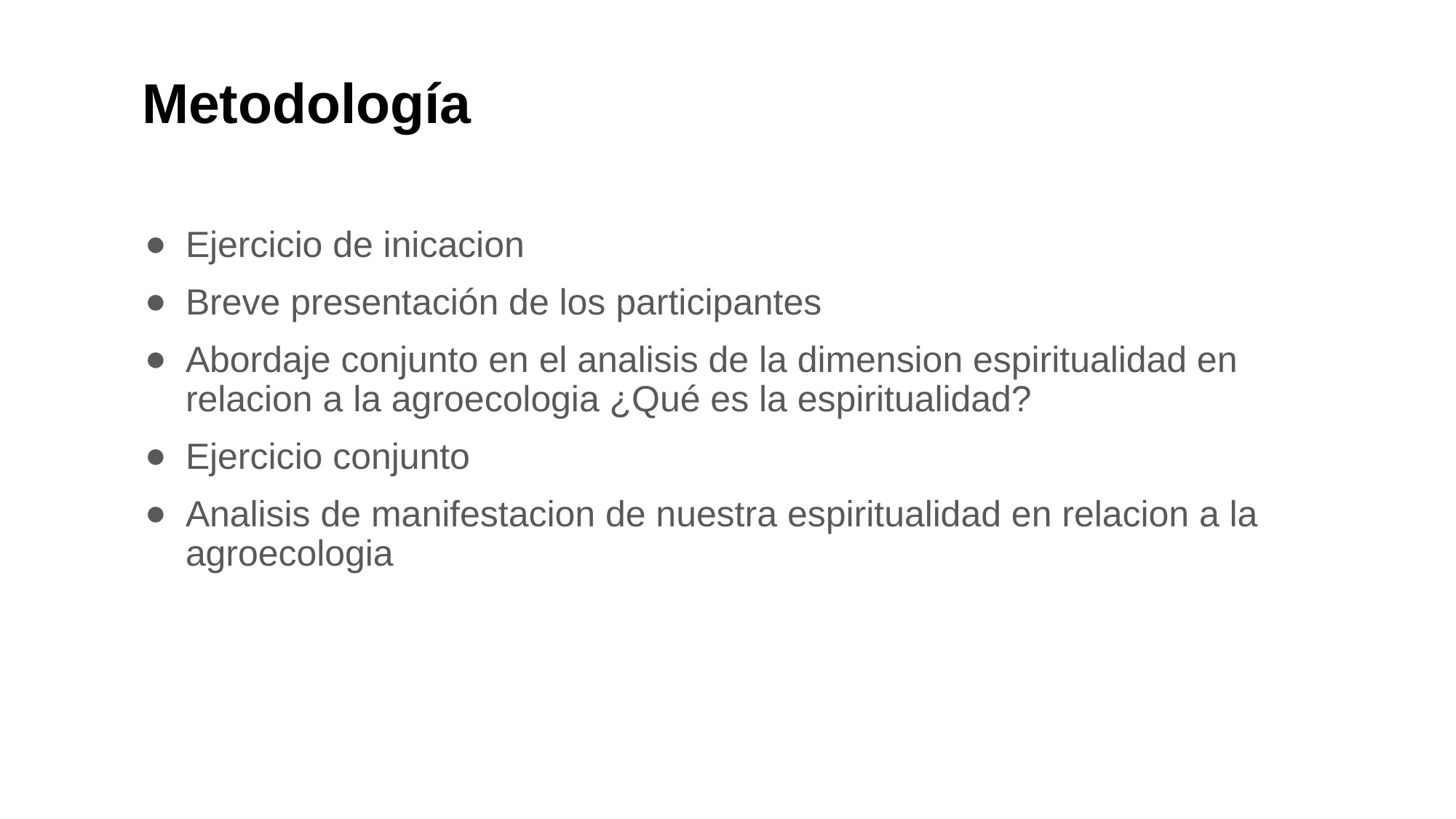

# Metodología
Ejercicio de inicacion
Breve presentación de los participantes
Abordaje conjunto en el analisis de la dimension espiritualidad en relacion a la agroecologia ¿Qué es la espiritualidad?
Ejercicio conjunto
Analisis de manifestacion de nuestra espiritualidad en relacion a la agroecologia